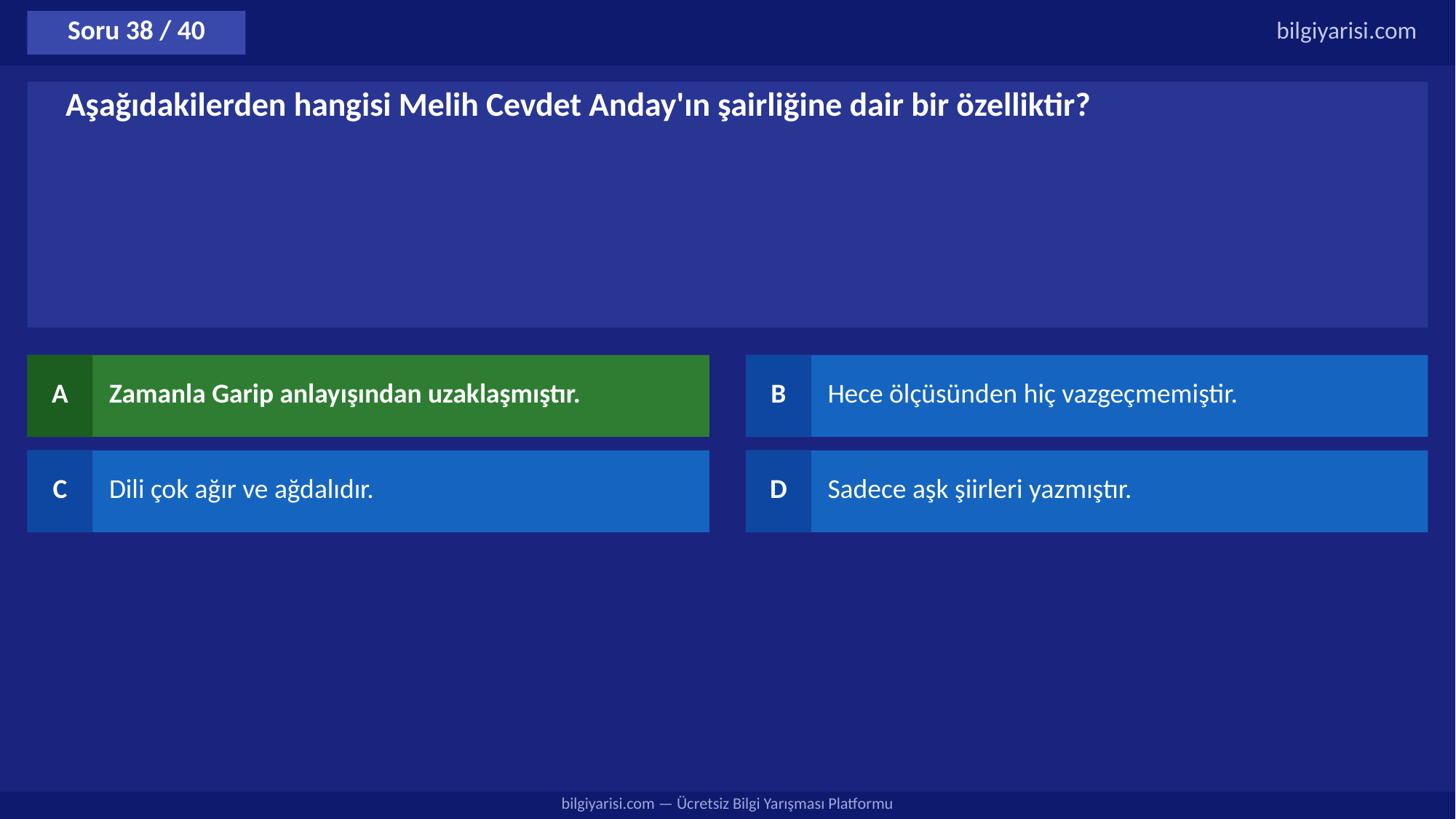

Soru 38 / 40
bilgiyarisi.com

Aşağıdakilerden hangisi Melih Cevdet Anday'ın şairliğine dair bir özelliktir?

A
Zamanla Garip anlayışından uzaklaşmıştır.

B
Hece ölçüsünden hiç vazgeçmemiştir.

C
Dili çok ağır ve ağdalıdır.

D
Sadece aşk şiirleri yazmıştır.
bilgiyarisi.com — Ücretsiz Bilgi Yarışması Platformu